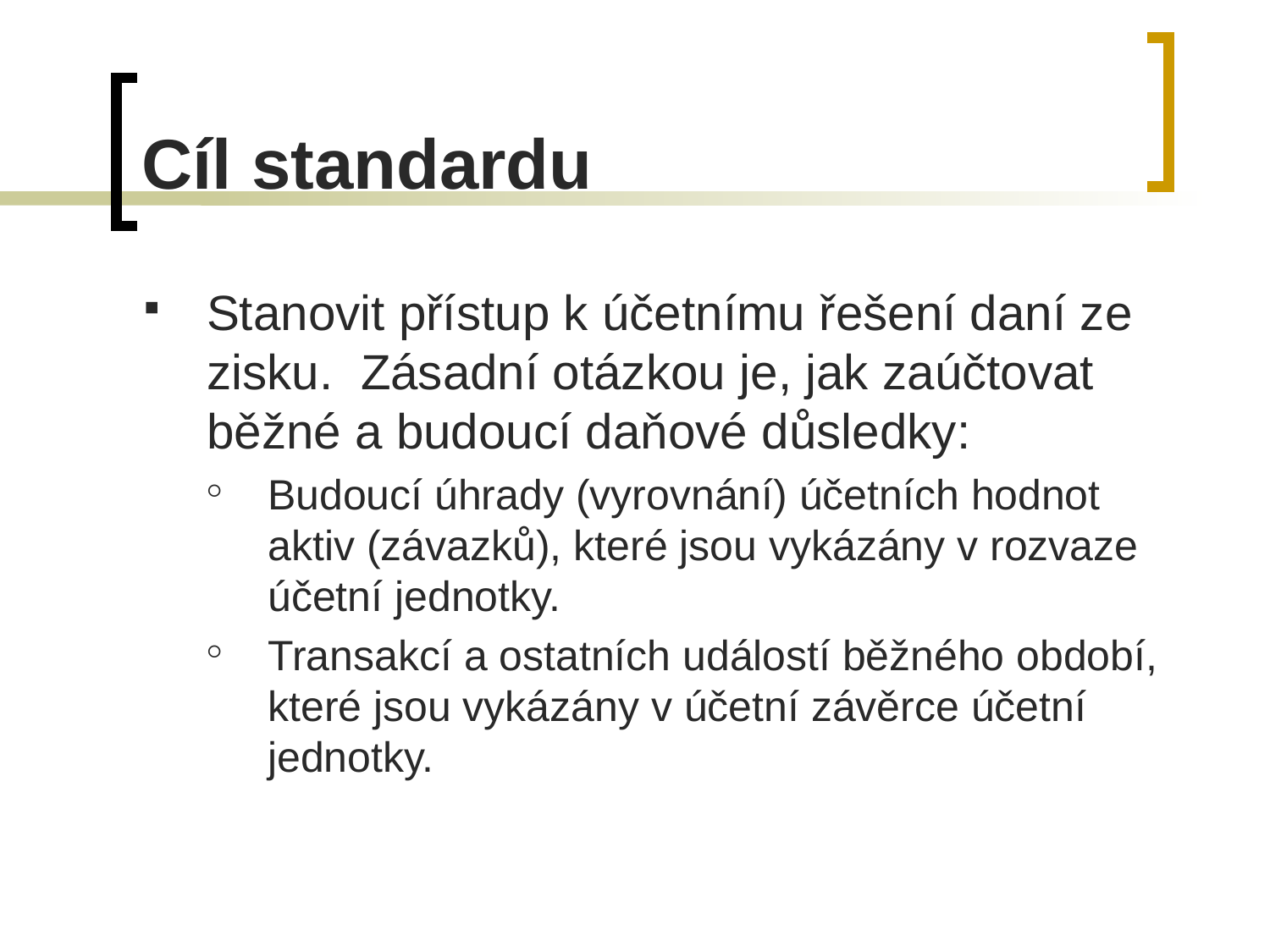

# Cíl standardu
Stanovit přístup k účetnímu řešení daní ze zisku.  Zásadní otázkou je, jak zaúčtovat běžné a budoucí daňové důsledky:
Budoucí úhrady (vyrovnání) účetních hodnot aktiv (závazků), které jsou vykázány v rozvaze účetní jednotky.
Transakcí a ostatních událostí běžného období, které jsou vykázány v účetní závěrce účetní jednotky.